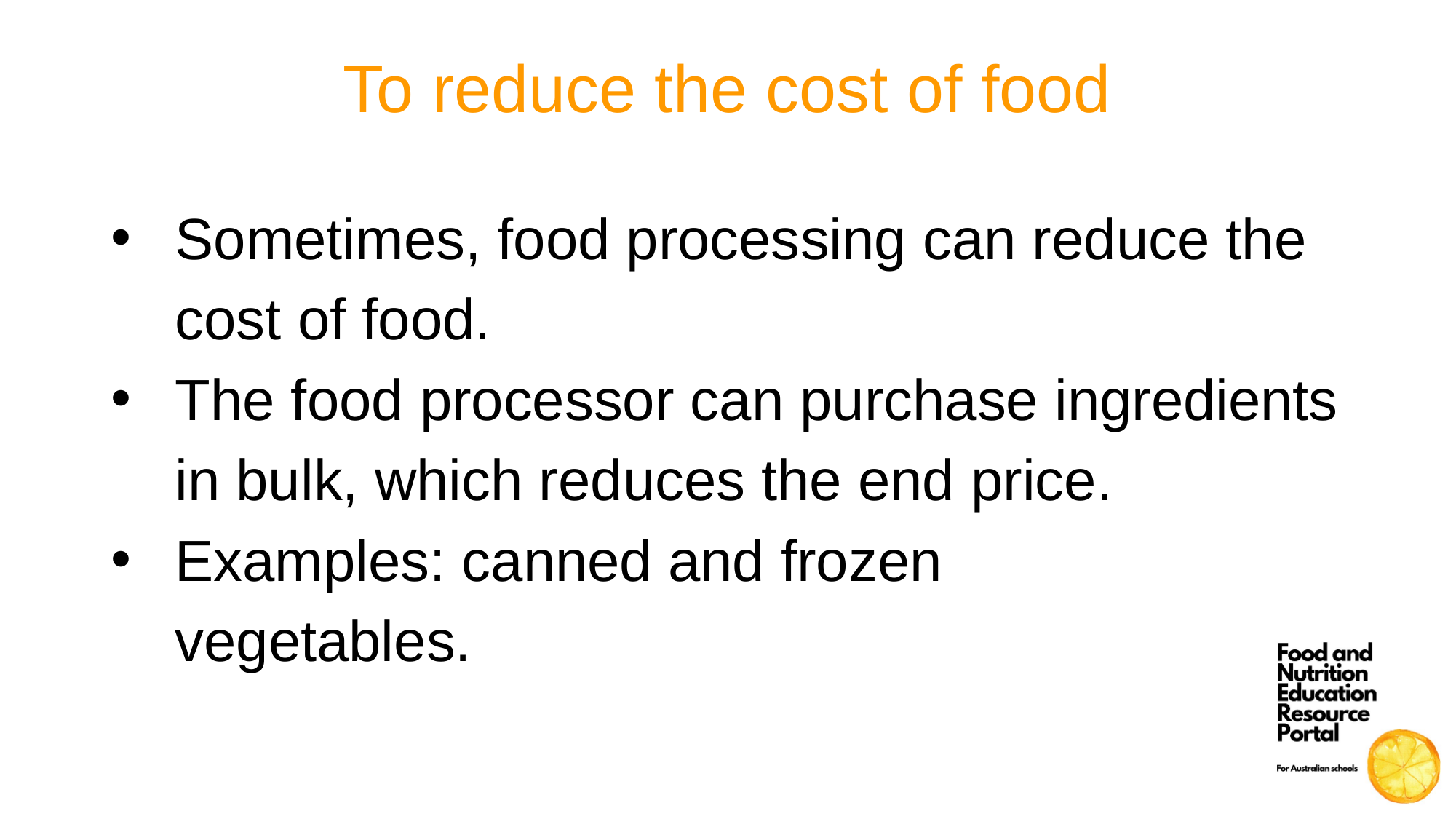

# To reduce the cost of food
Sometimes, food processing can reduce the cost of food.
The food processor can purchase ingredients in bulk, which reduces the end price.
Examples: canned and frozen
vegetables.